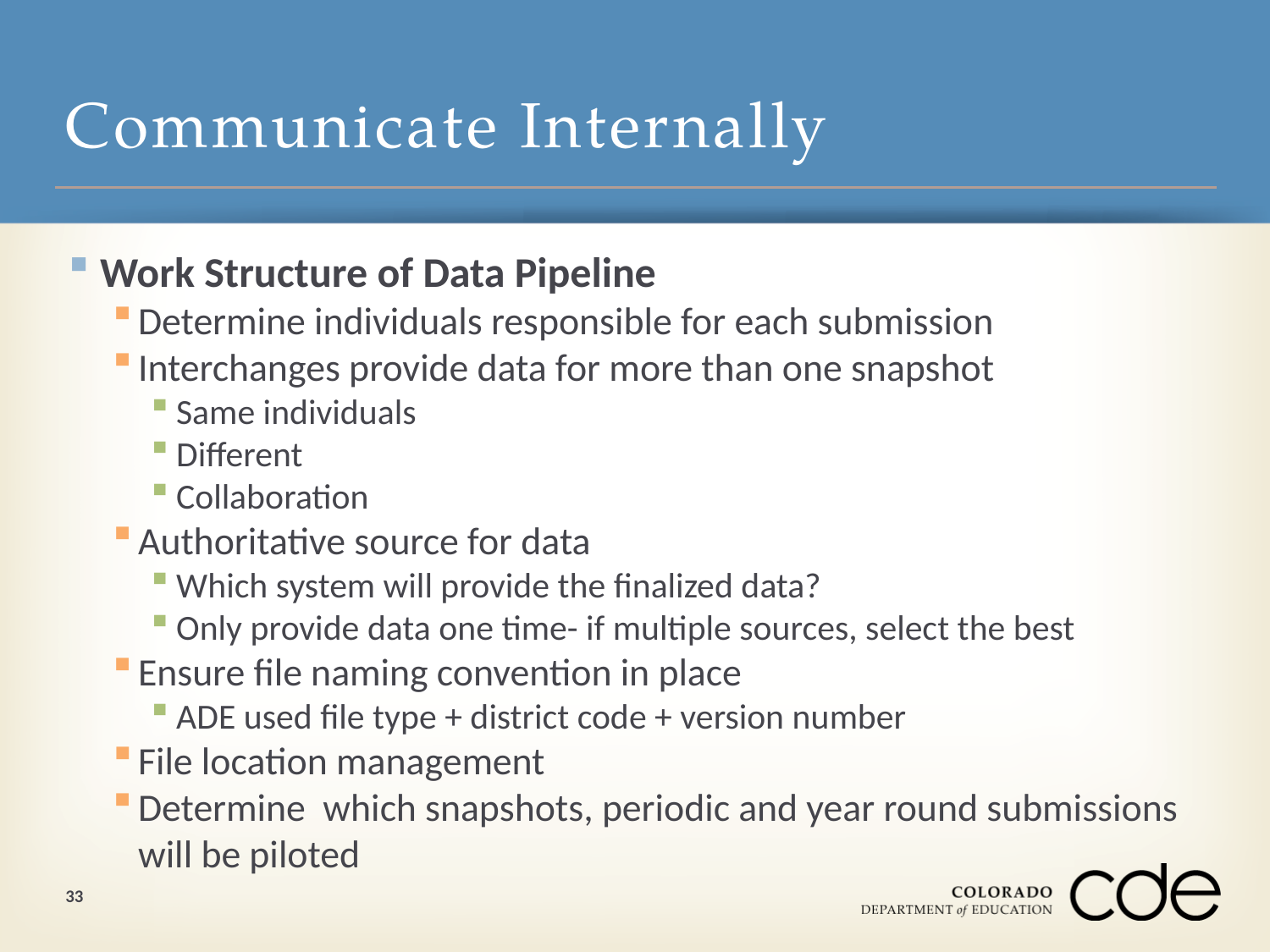

# Communicate Internally
Work Structure of Data Pipeline
Determine individuals responsible for each submission
Interchanges provide data for more than one snapshot
Same individuals
Different
Collaboration
Authoritative source for data
Which system will provide the finalized data?
Only provide data one time- if multiple sources, select the best
Ensure file naming convention in place
ADE used file type + district code + version number
File location management
Determine  which snapshots, periodic and year round submissions will be piloted
33